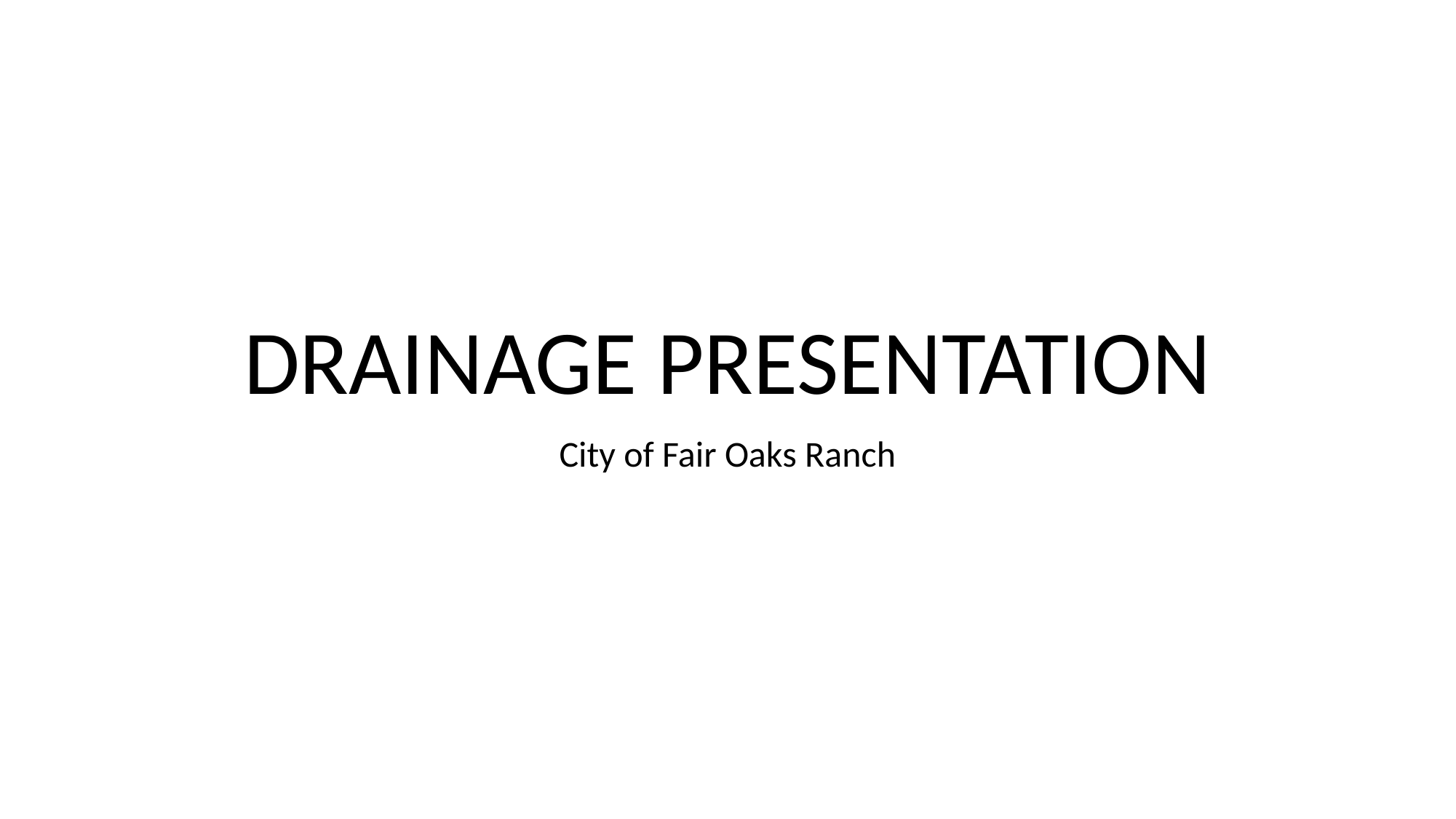

# DRAINAGE PRESENTATION
City of Fair Oaks Ranch